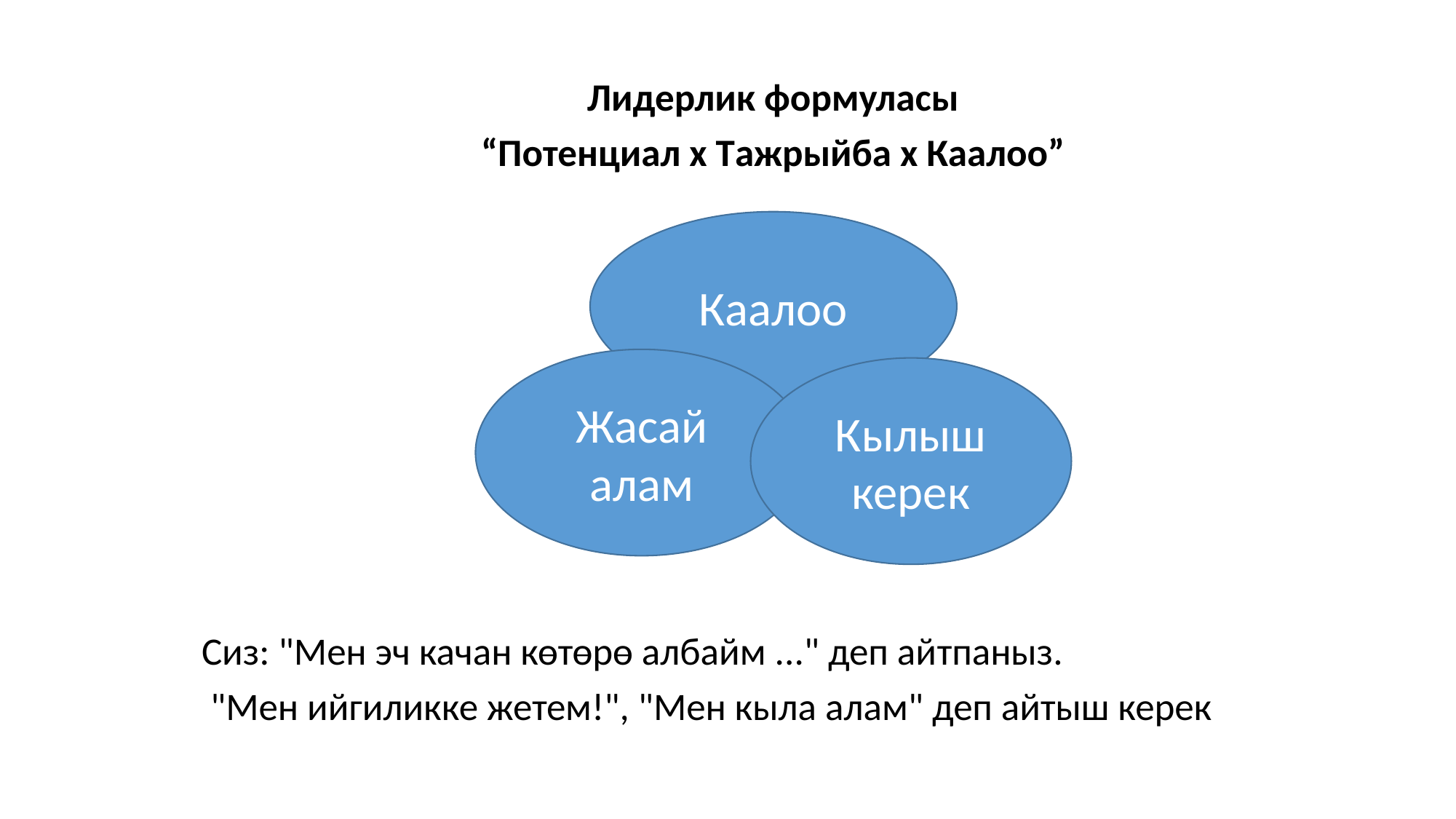

Лидерлик формуласы
“Потенциал x Тажрыйба x Каалоо”

Сиз: "Мен эч качан көтөрө албайм ..." деп айтпаныз.
 "Мен ийгиликке жетем!", "Мен кыла алам" деп айтыш керек

Каалоо
Жасай алам
Кылыш керек